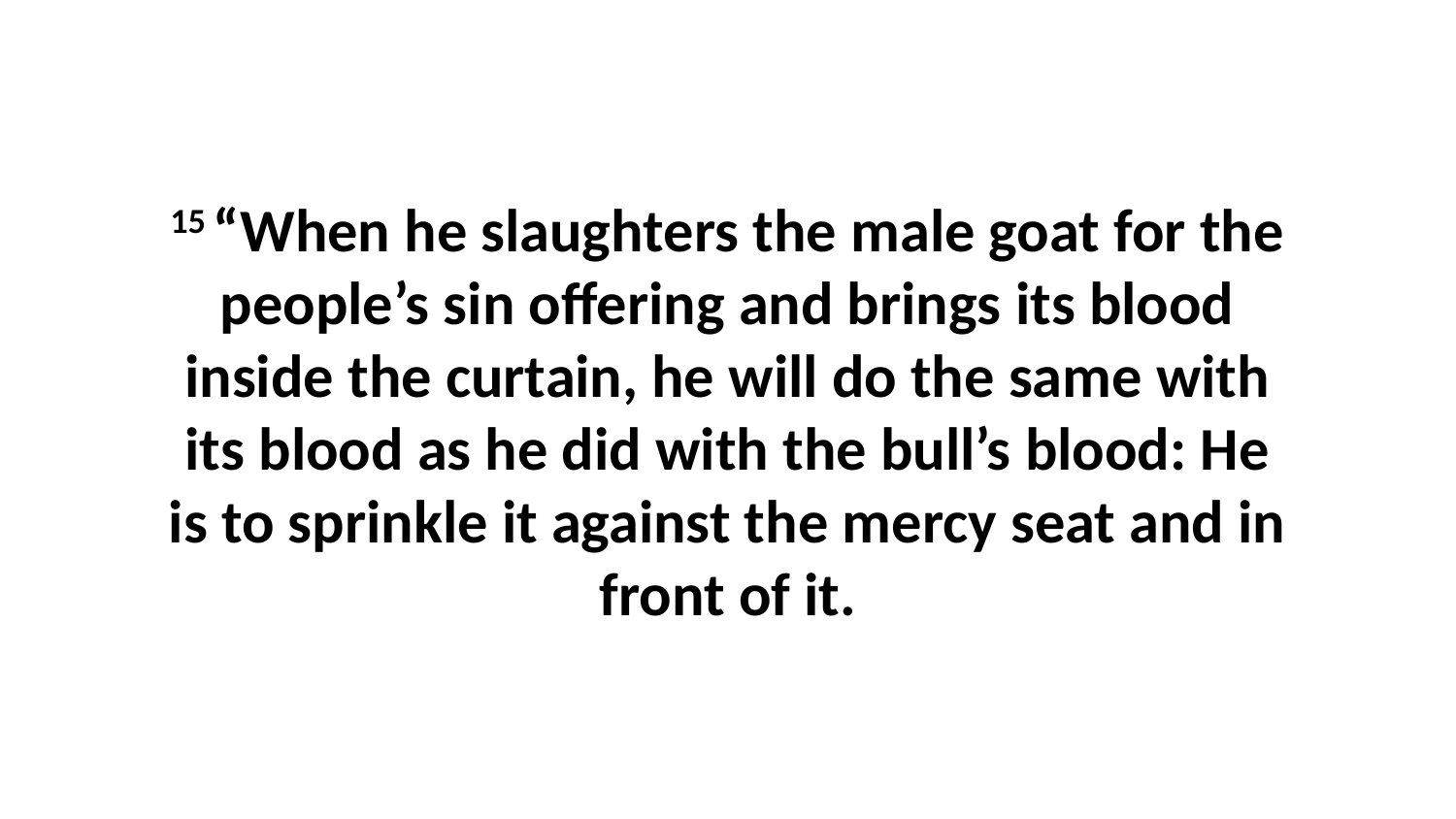

15 “When he slaughters the male goat for the people’s sin offering and brings its blood inside the curtain, he will do the same with its blood as he did with the bull’s blood: He is to sprinkle it against the mercy seat and in front of it.